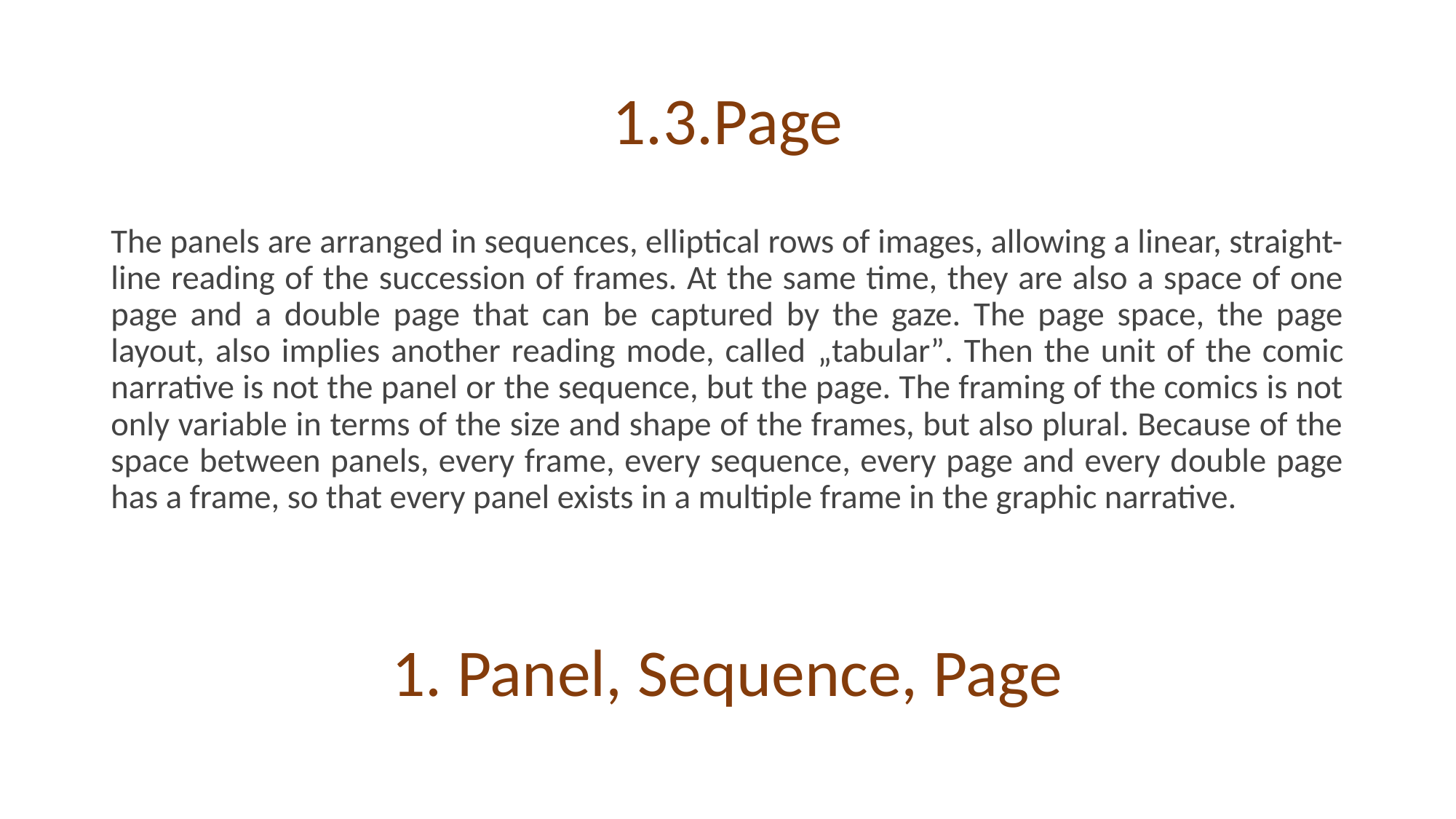

# 1.3.Page
The panels are arranged in sequences, elliptical rows of images, allowing a linear, straight-line reading of the succession of frames. At the same time, they are also a space of one page and a double page that can be captured by the gaze. The page space, the page layout, also implies another reading mode, called „tabular”. Then the unit of the comic narrative is not the panel or the sequence, but the page. The framing of the comics is not only variable in terms of the size and shape of the frames, but also plural. Because of the space between panels, every frame, every sequence, every page and every double page has a frame, so that every panel exists in a multiple frame in the graphic narrative.
1. Panel, Sequence, Page